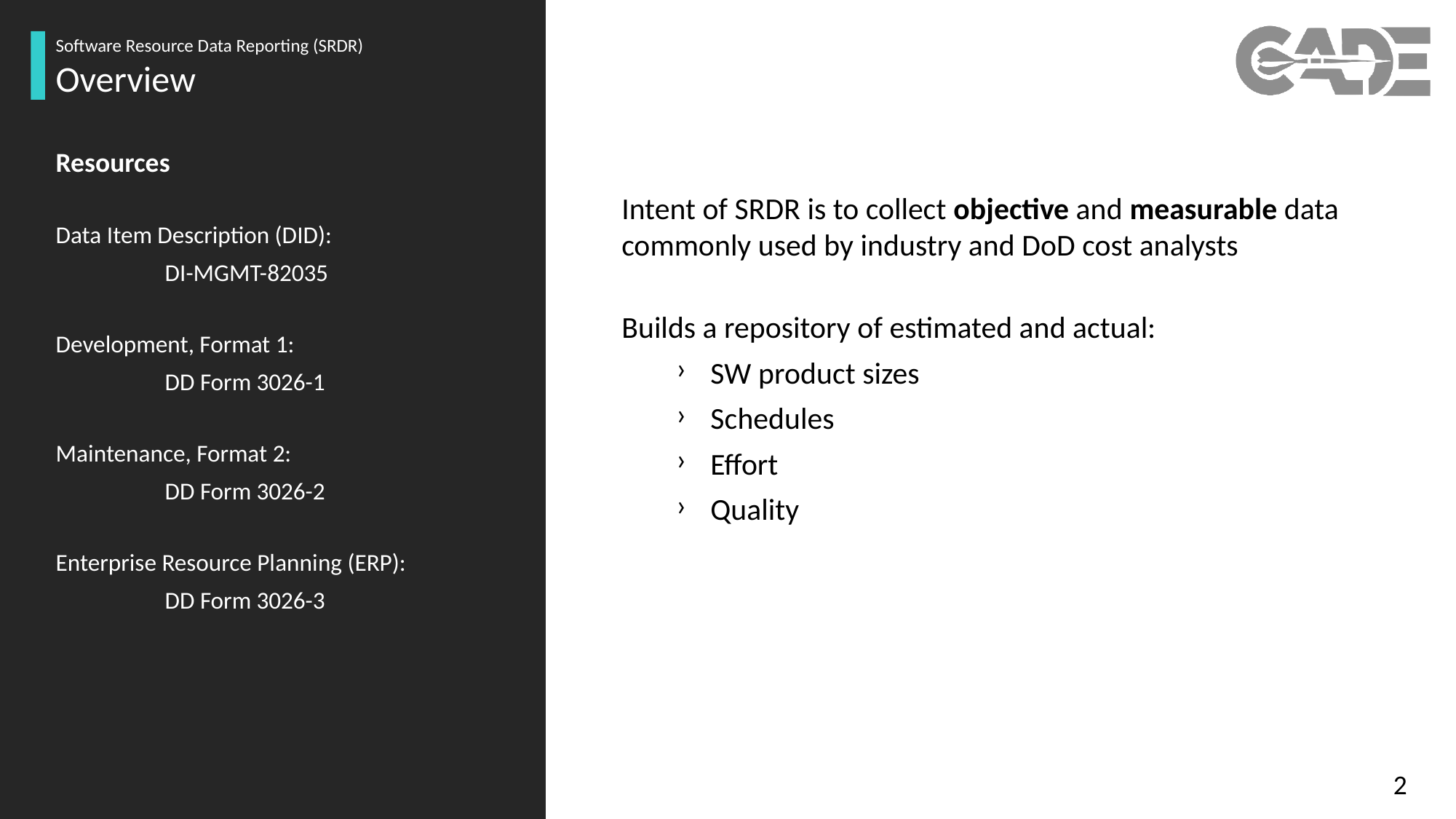

Software Resource Data Reporting (SRDR)

Overview
Resources

Data Item Description (DID):
	DI-MGMT-82035

Development, Format 1:
	DD Form 3026-1

Maintenance, Format 2:
	DD Form 3026-2

Enterprise Resource Planning (ERP):
	DD Form 3026-3
Intent of SRDR is to collect objective and measurable data commonly used by industry and DoD cost analysts

Builds a repository of estimated and actual:
SW product sizes
Schedules
Effort
Quality
2